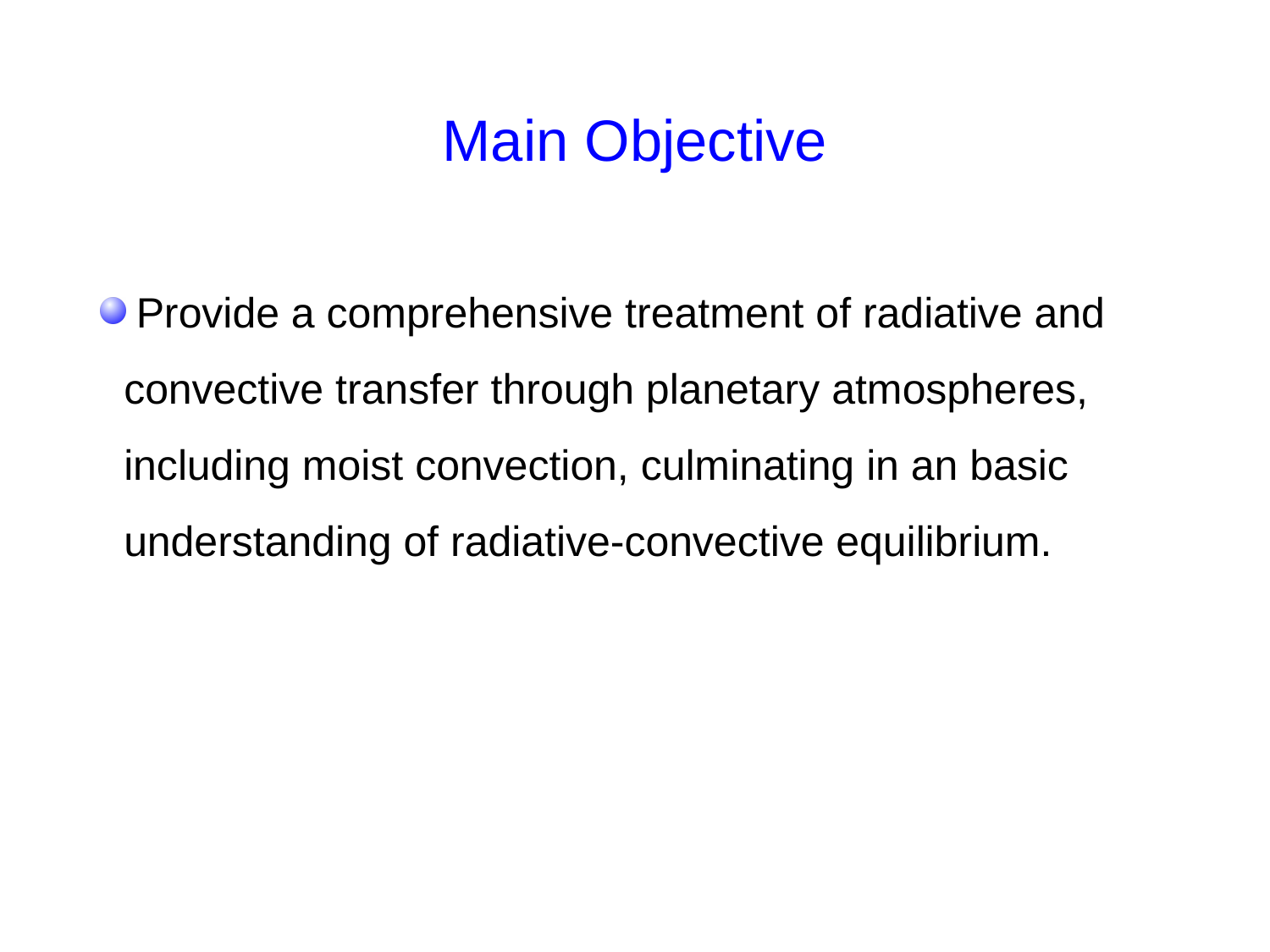

# Main Objective
 Provide a comprehensive treatment of radiative and convective transfer through planetary atmospheres, including moist convection, culminating in an basic understanding of radiative-convective equilibrium.